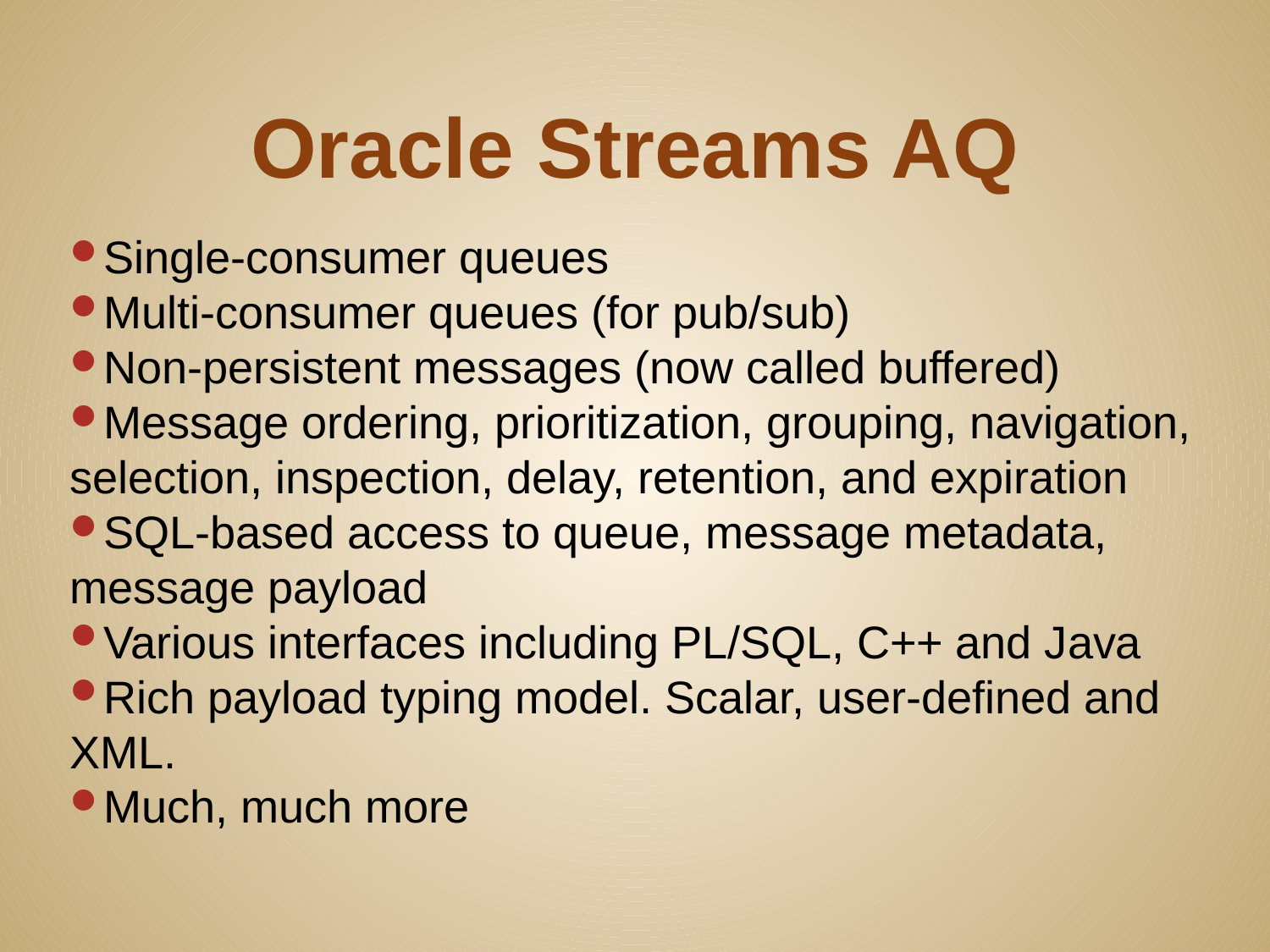

# Oracle Streams AQ
Single-consumer queues
Multi-consumer queues (for pub/sub)
Non-persistent messages (now called buffered)
Message ordering, prioritization, grouping, navigation, selection, inspection, delay, retention, and expiration
SQL-based access to queue, message metadata, message payload
Various interfaces including PL/SQL, C++ and Java
Rich payload typing model. Scalar, user-defined and XML.
Much, much more